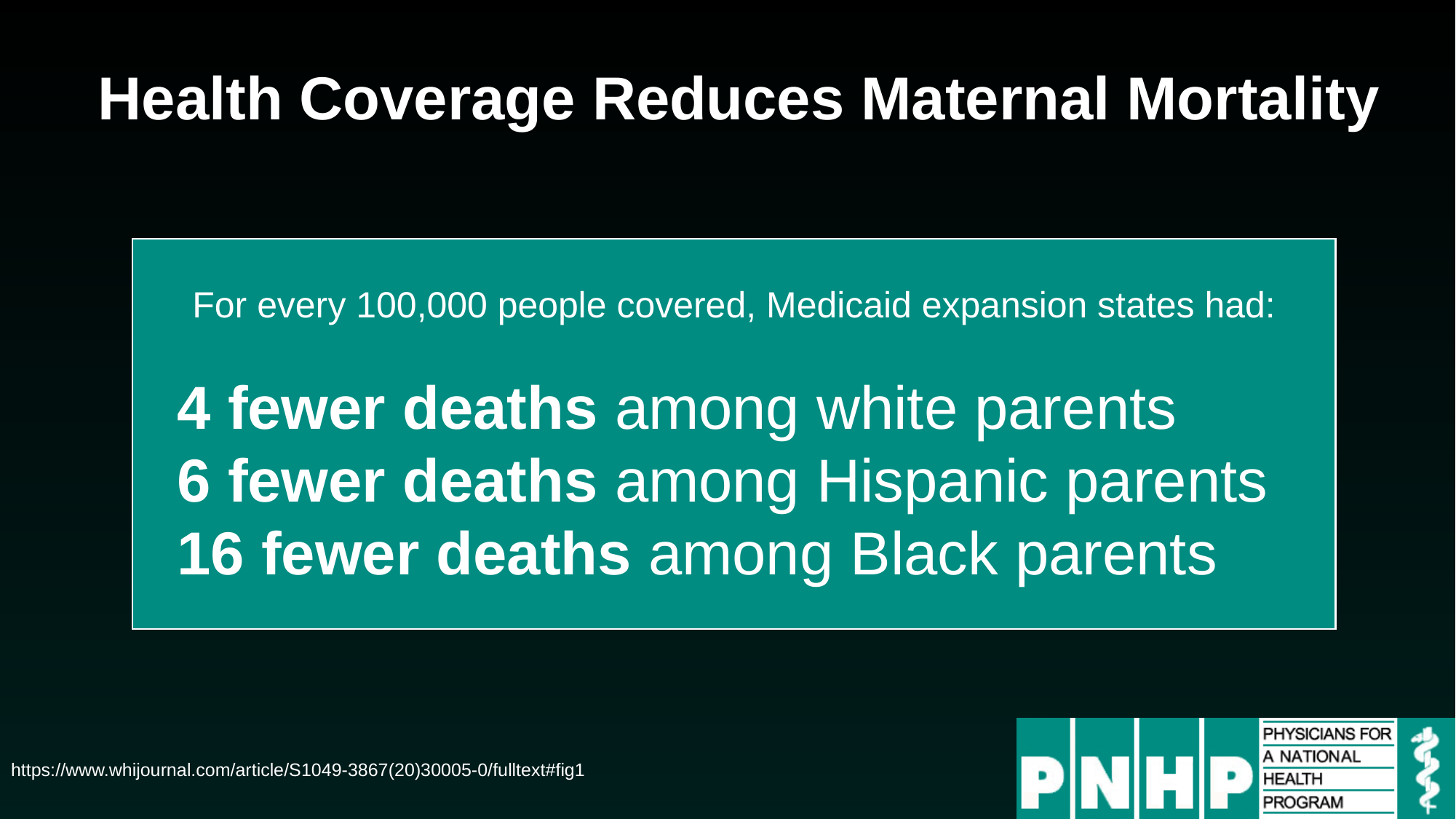

# Health Coverage Reduces Maternal Mortality
For every 100,000 people covered, Medicaid expansion states had:
  4 fewer deaths among white parents
  6 fewer deaths among Hispanic parents
  16 fewer deaths among Black parents
https://www.whijournal.com/article/S1049-3867(20)30005-0/fulltext#fig1